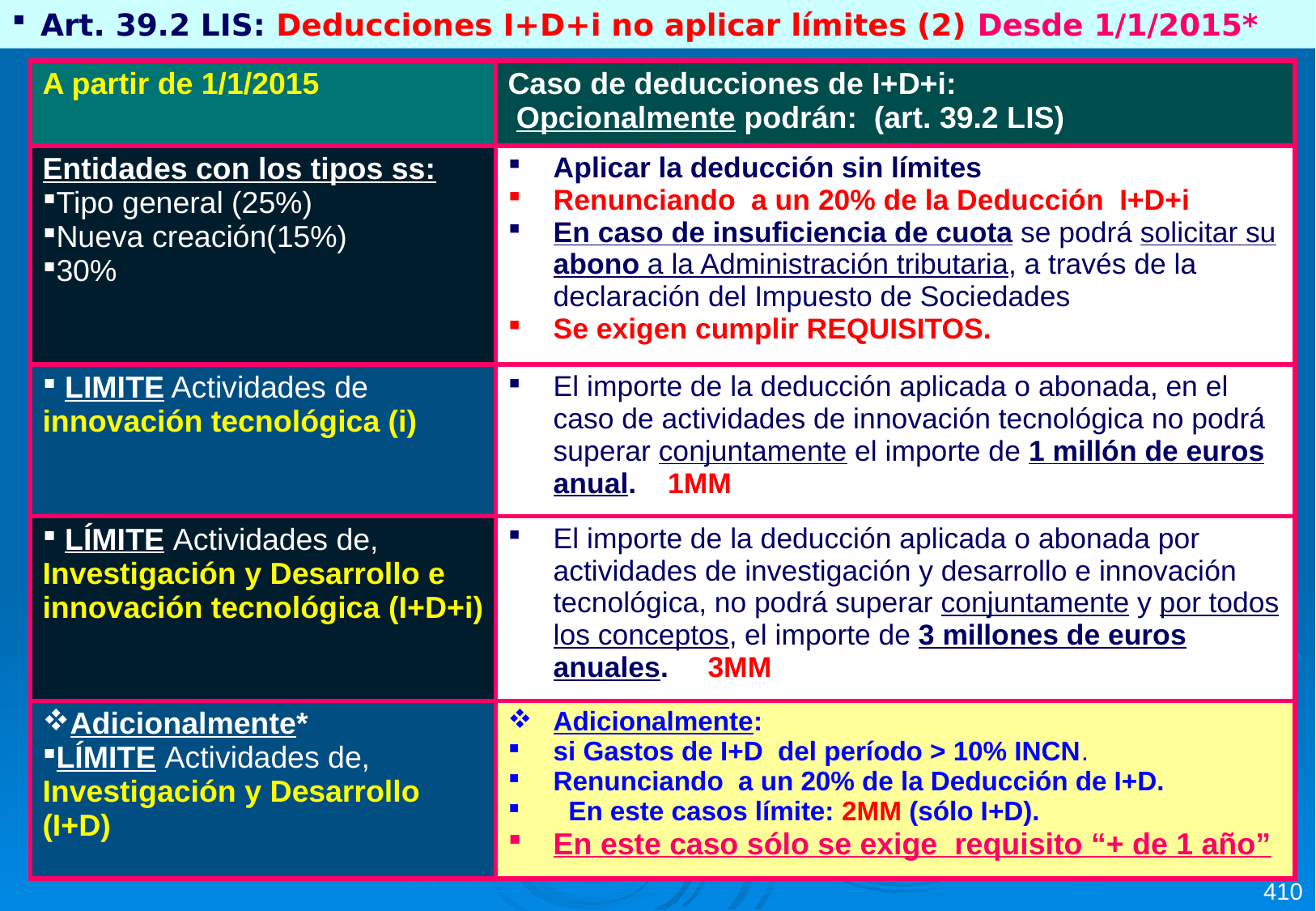

Art. 39.2 LIS: Deducciones I+D+i no aplicar límites (2) Desde 1/1/2015*
| A partir de 1/1/2015 | Caso de deducciones de I+D+i: Opcionalmente podrán: (art. 39.2 LIS) |
| --- | --- |
| Entidades con los tipos ss: Tipo general (25%) Nueva creación(15%) 30% | Aplicar la deducción sin límites Renunciando a un 20% de la Deducción I+D+i En caso de insuficiencia de cuota se podrá solicitar su abono a la Administración tributaria, a través de la declaración del Impuesto de Sociedades Se exigen cumplir REQUISITOS. |
| LIMITE Actividades de innovación tecnológica (i) | El importe de la deducción aplicada o abonada, en el caso de actividades de innovación tecnológica no podrá superar conjuntamente el importe de 1 millón de euros anual. 1MM |
| LÍMITE Actividades de, Investigación y Desarrollo e innovación tecnológica (I+D+i) | El importe de la deducción aplicada o abonada por actividades de investigación y desarrollo e innovación tecnológica, no podrá superar conjuntamente y por todos los conceptos, el importe de 3 millones de euros anuales. 3MM |
| Adicionalmente\* LÍMITE Actividades de, Investigación y Desarrollo (I+D) | Adicionalmente: si Gastos de I+D del período > 10% INCN. Renunciando a un 20% de la Deducción de I+D. En este casos límite: 2MM (sólo I+D). En este caso sólo se exige requisito “+ de 1 año” |
410